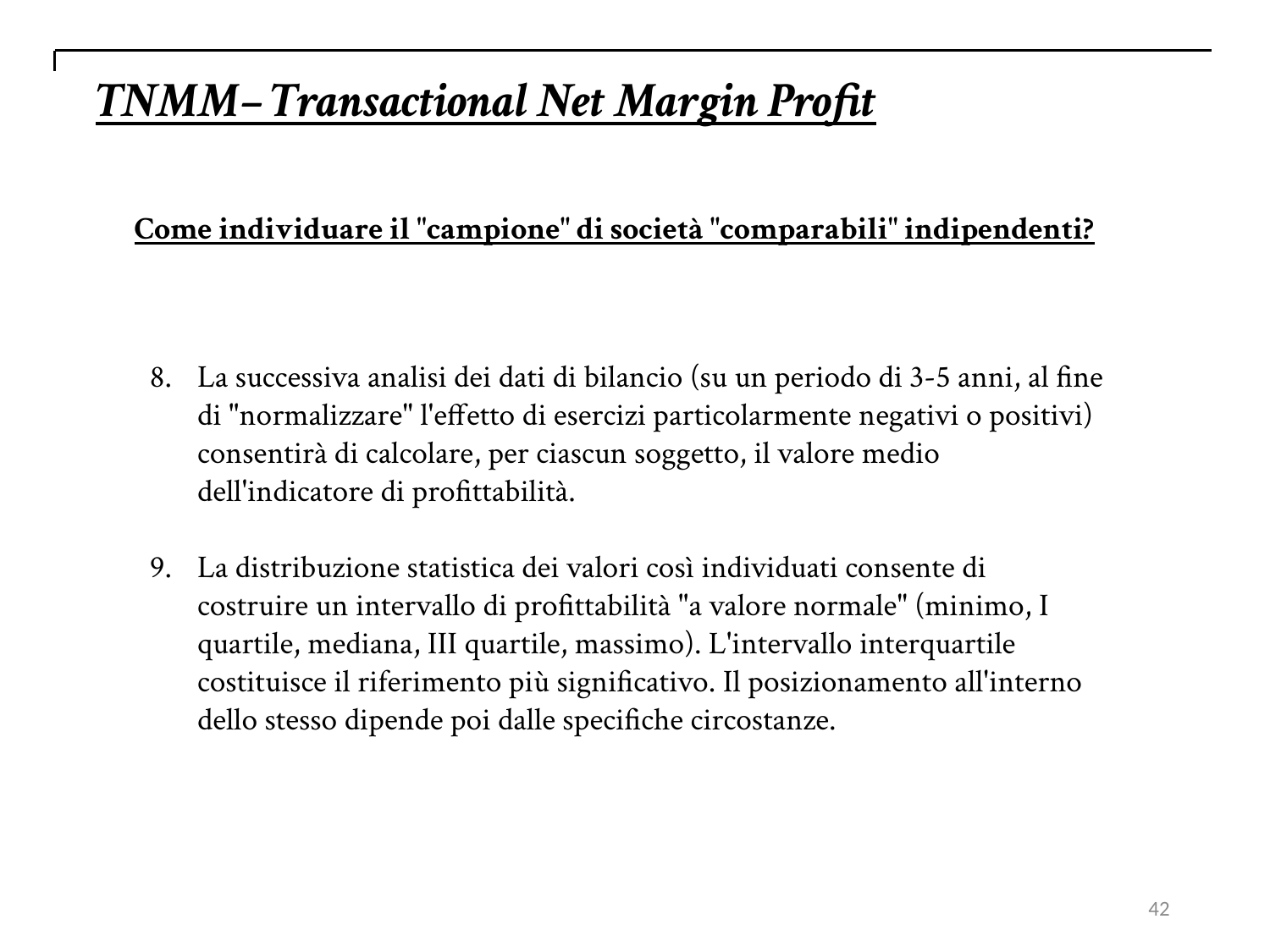

TNMM– Transactional Net Margin Profit
Come individuare il "campione" di società "comparabili" indipendenti?
La successiva analisi dei dati di bilancio (su un periodo di 3-5 anni, al fine di "normalizzare" l'effetto di esercizi particolarmente negativi o positivi) consentirà di calcolare, per ciascun soggetto, il valore medio dell'indicatore di profittabilità.

La distribuzione statistica dei valori così individuati consente di costruire un intervallo di profittabilità "a valore normale" (minimo, I quartile, mediana, III quartile, massimo). L'intervallo interquartile costituisce il riferimento più significativo. Il posizionamento all'interno dello stesso dipende poi dalle specifiche circostanze.
42